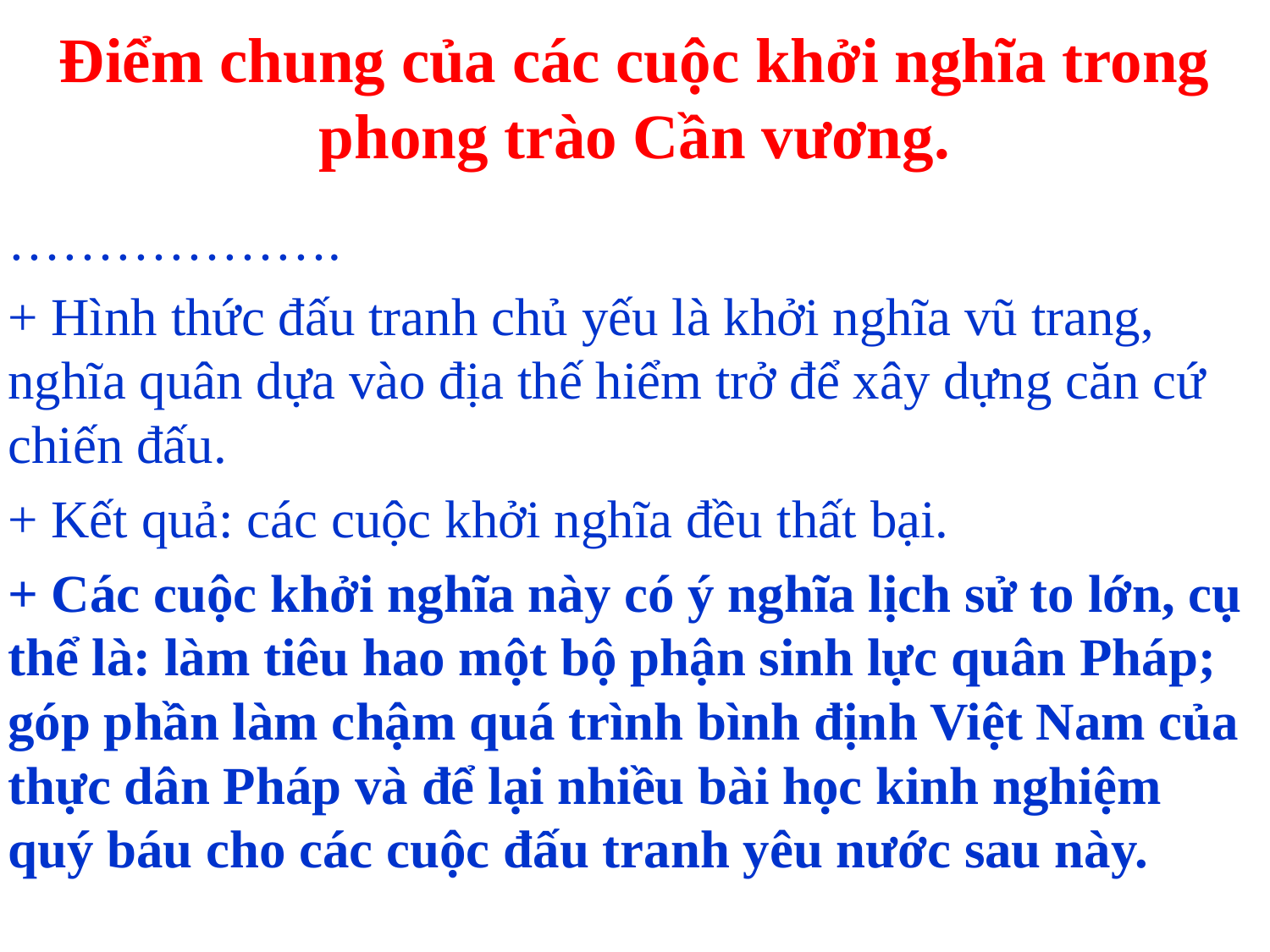

# - Điểm chung của các cuộc khởi nghĩa trong phong trào Cần vương.
……………….
+ Hình thức đấu tranh chủ yếu là khởi nghĩa vũ trang, nghĩa quân dựa vào địa thế hiểm trở để xây dựng căn cứ chiến đấu.
+ Kết quả: các cuộc khởi nghĩa đều thất bại.
+ Các cuộc khởi nghĩa này có ý nghĩa lịch sử to lớn, cụ thể là: làm tiêu hao một bộ phận sinh lực quân Pháp; góp phần làm chậm quá trình bình định Việt Nam của thực dân Pháp và để lại nhiều bài học kinh nghiệm quý báu cho các cuộc đấu tranh yêu nước sau này.